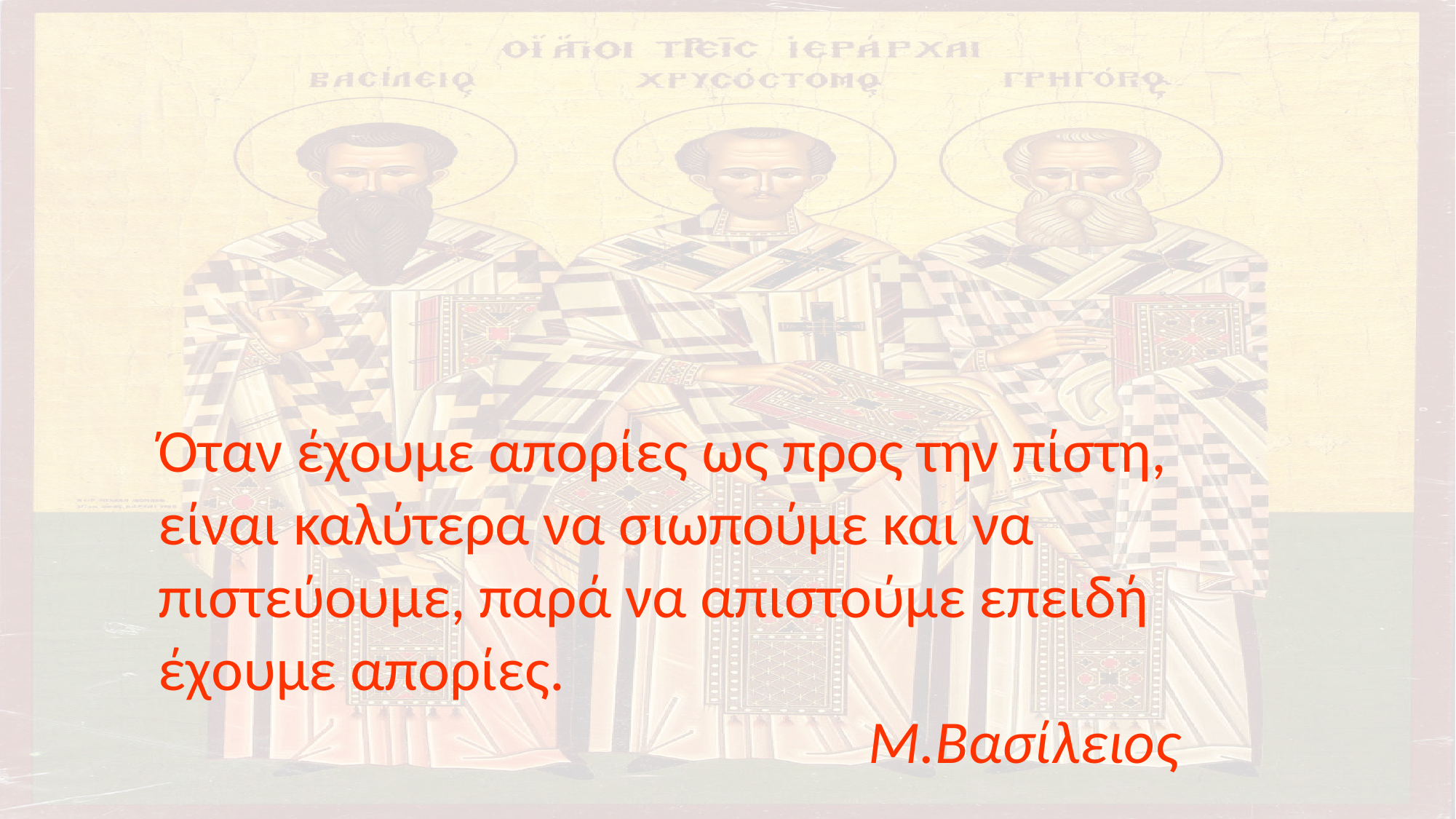

Όταν έχουμε απορίες ως προς την πίστη, είναι καλύτερα να σιωπούμε και να πιστεύουμε, παρά να απιστούμε επειδή έχουμε απορίες.
Μ.Βασίλειος